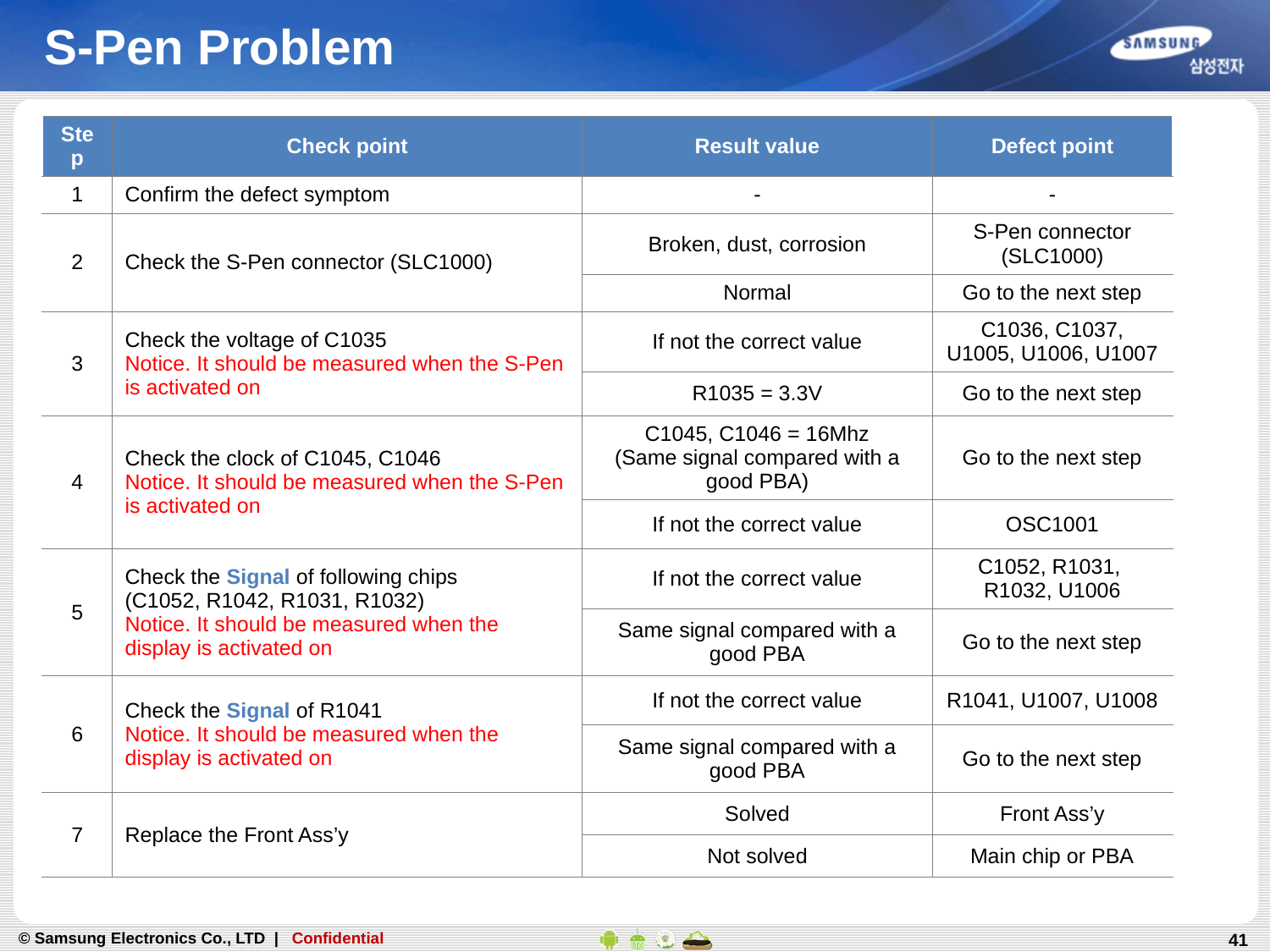

# S-Pen Problem
| Step | Check point | Result value | Defect point |
| --- | --- | --- | --- |
| 1 | Confirm the defect symptom | - | - |
| 2 | Check the S-Pen connector (SLC1000) | Broken, dust, corrosion | S-Pen connector (SLC1000) |
|  |  | Normal | Go to the next step |
| 3 | Check the voltage of C1035 Notice. It should be measured when the S-Pen is activated on | If not the correct value | C1036, C1037, U1005, U1006, U1007 |
|  |  | R1035 = 3.3V | Go to the next step |
| 4 | Check the clock of C1045, C1046 Notice. It should be measured when the S-Pen is activated on | C1045, C1046 = 16Mhz (Same signal compared with a good PBA) | Go to the next step |
|  |  | If not the correct value | OSC1001 |
| 5 | Check the Signal of following chips (C1052, R1042, R1031, R1032) Notice. It should be measured when the display is activated on | If not the correct value | C1052, R1031, R1032, U1006 |
|  |  | Same signal compared with a good PBA | Go to the next step |
| 6 | Check the Signal of R1041 Notice. It should be measured when the display is activated on | If not the correct value | R1041, U1007, U1008 |
|  |  | Same signal compared with a good PBA | Go to the next step |
| 7 | Replace the Front Ass’y | Solved | Front Ass’y |
|  |  | Not solved | Main chip or PBA |